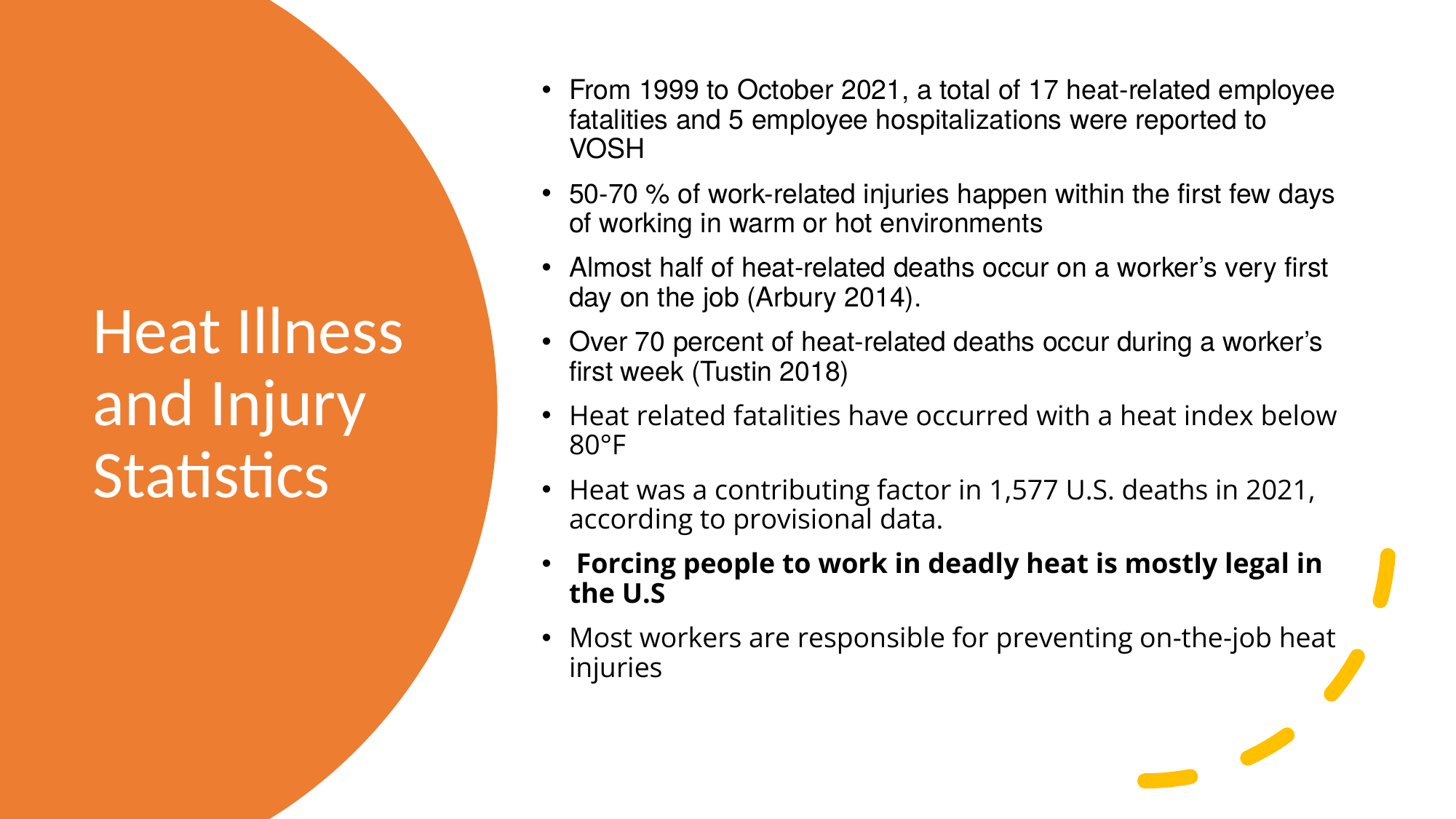

From 1999 to October 2021, a total of 17 heat-related employee fatalities and 5 employee hospitalizations were reported to VOSH
50-70 % of work-related injuries happen within the first few days of working in warm or hot environments
Almost half of heat-related deaths occur on a worker’s very first day on the job (Arbury 2014).
Over 70 percent of heat-related deaths occur during a worker’s first week (Tustin 2018)
Heat related fatalities have occurred with a heat index below 80°F
Heat was a contributing factor in 1,577 U.S. deaths in 2021, according to provisional data.
 Forcing people to work in deadly heat is mostly legal in the U.S
Most workers are responsible for preventing on-the-job heat injuries

# Heat Illness and Injury Statistics